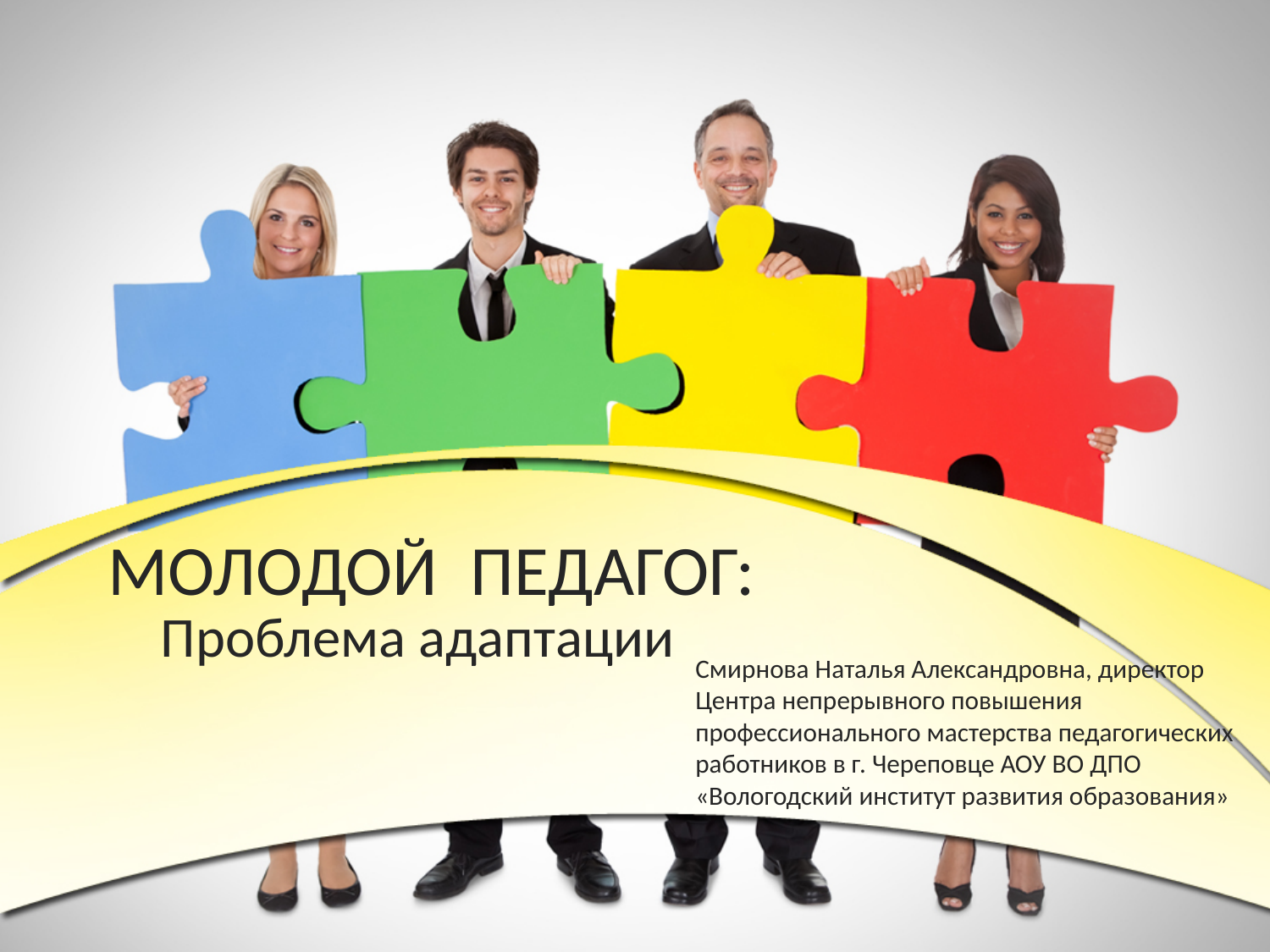

# МОЛОДОЙ  ПЕДАГОГ:
Проблема адаптации

Смирнова Наталья Александровна, директор Центра непрерывного повышения профессионального мастерства педагогических работников в г. Череповце АОУ ВО ДПО «Вологодский институт развития образования»